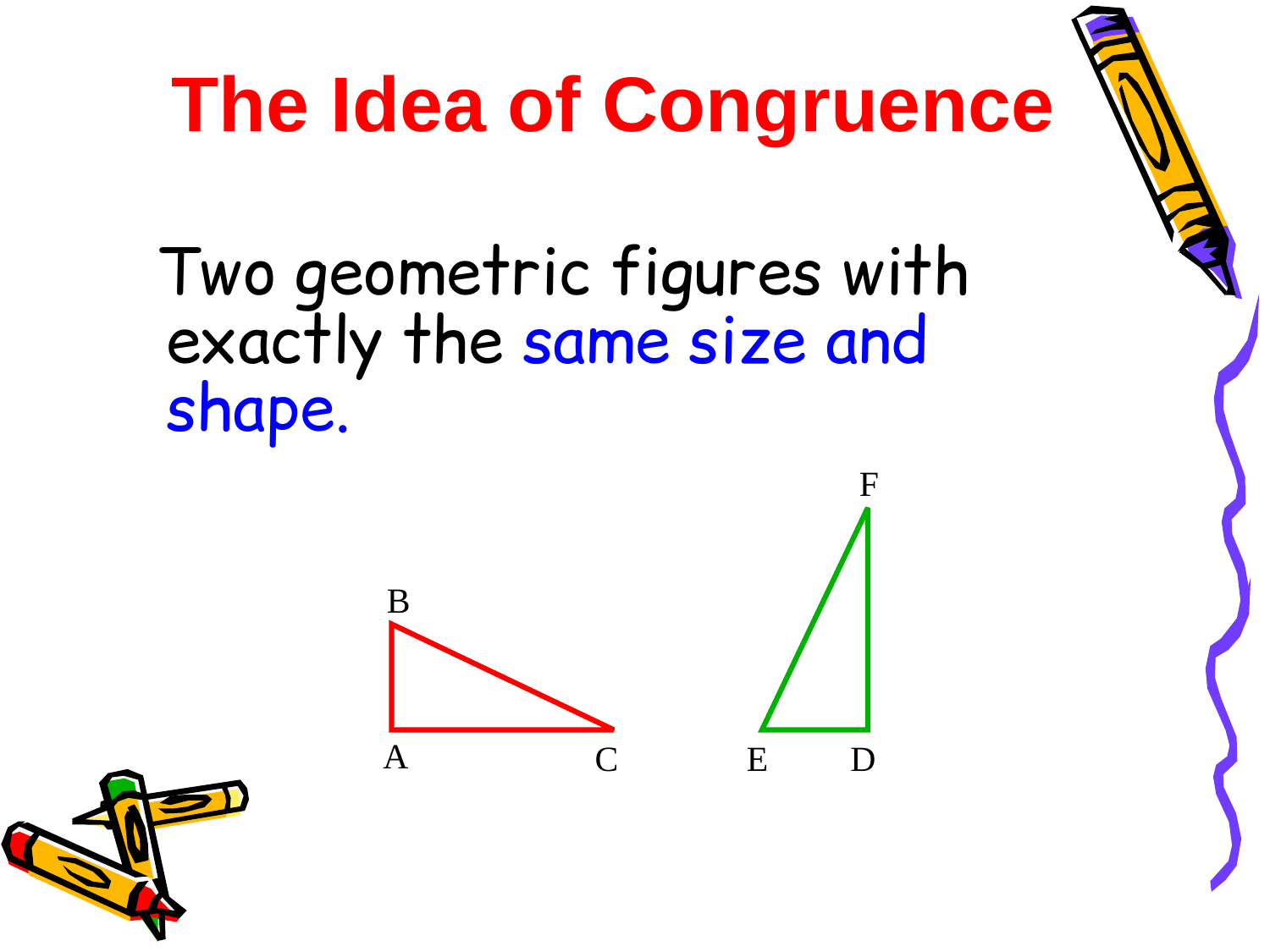

The Idea of Congruence
  Two geometric figures with exactly the same size and shape.

F

B

A
C
E
D